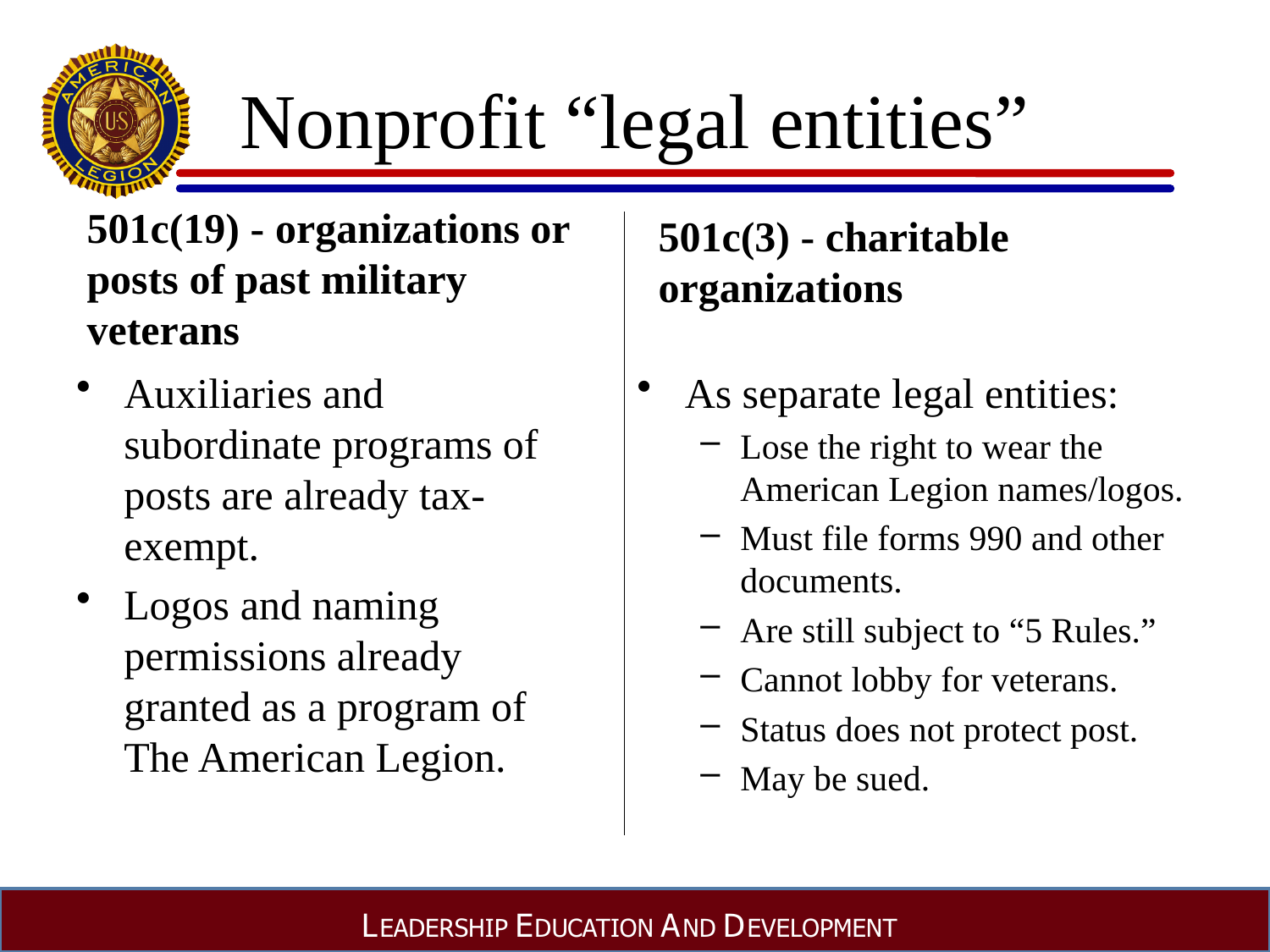

# Nonprofit “legal entities”
501c(3) - charitable organizations
501c(19) - organizations or posts of past military veterans
As separate legal entities:
Lose the right to wear the American Legion names/logos.
Must file forms 990 and other documents.
Are still subject to “5 Rules.”
Cannot lobby for veterans.
Status does not protect post.
May be sued.
Auxiliaries and subordinate programs of posts are already tax-exempt.
Logos and naming permissions already granted as a program of The American Legion.